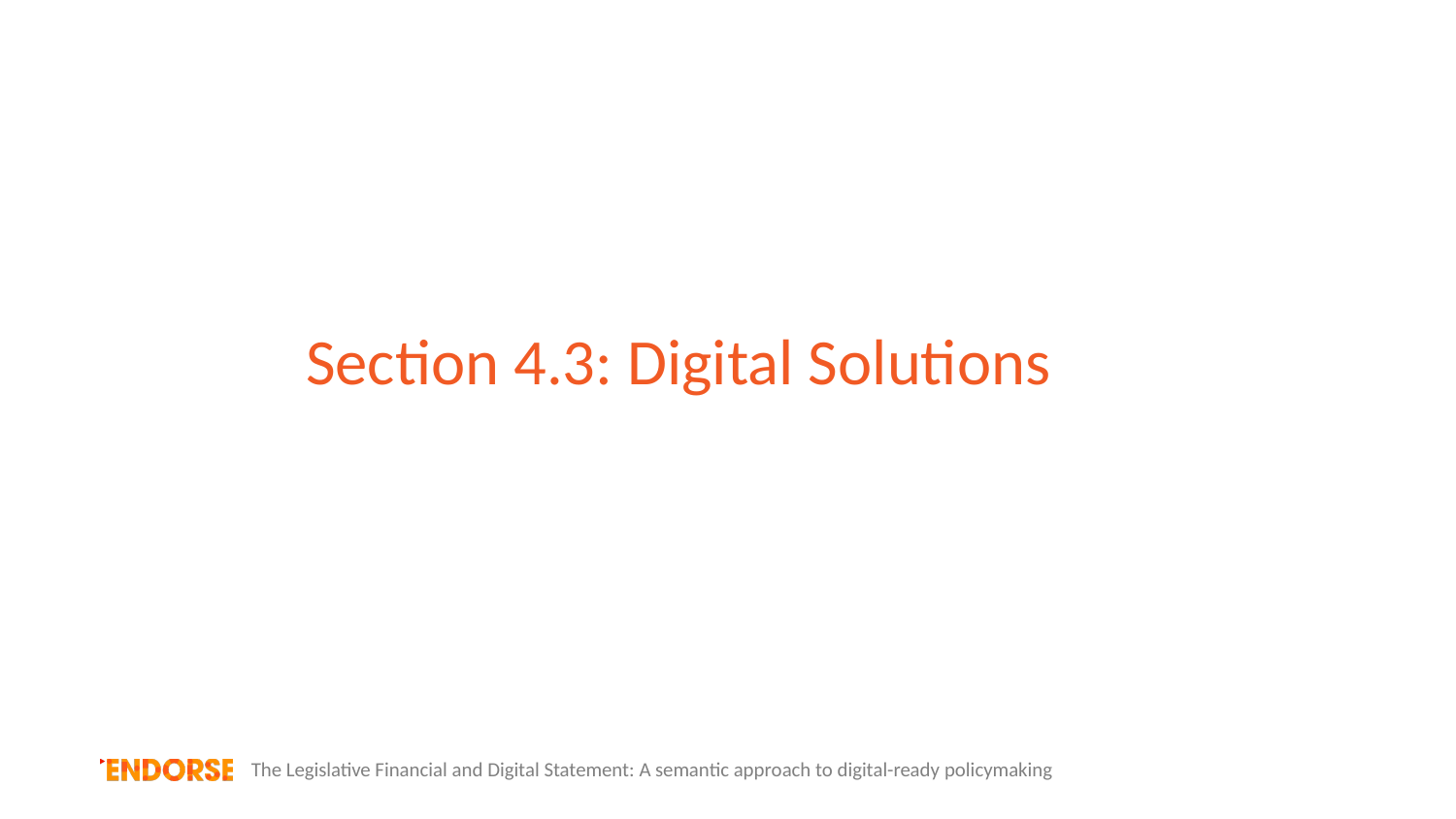

Section 4.3: Digital Solutions
The Legislative Financial and Digital Statement: A semantic approach to digital-ready policymaking